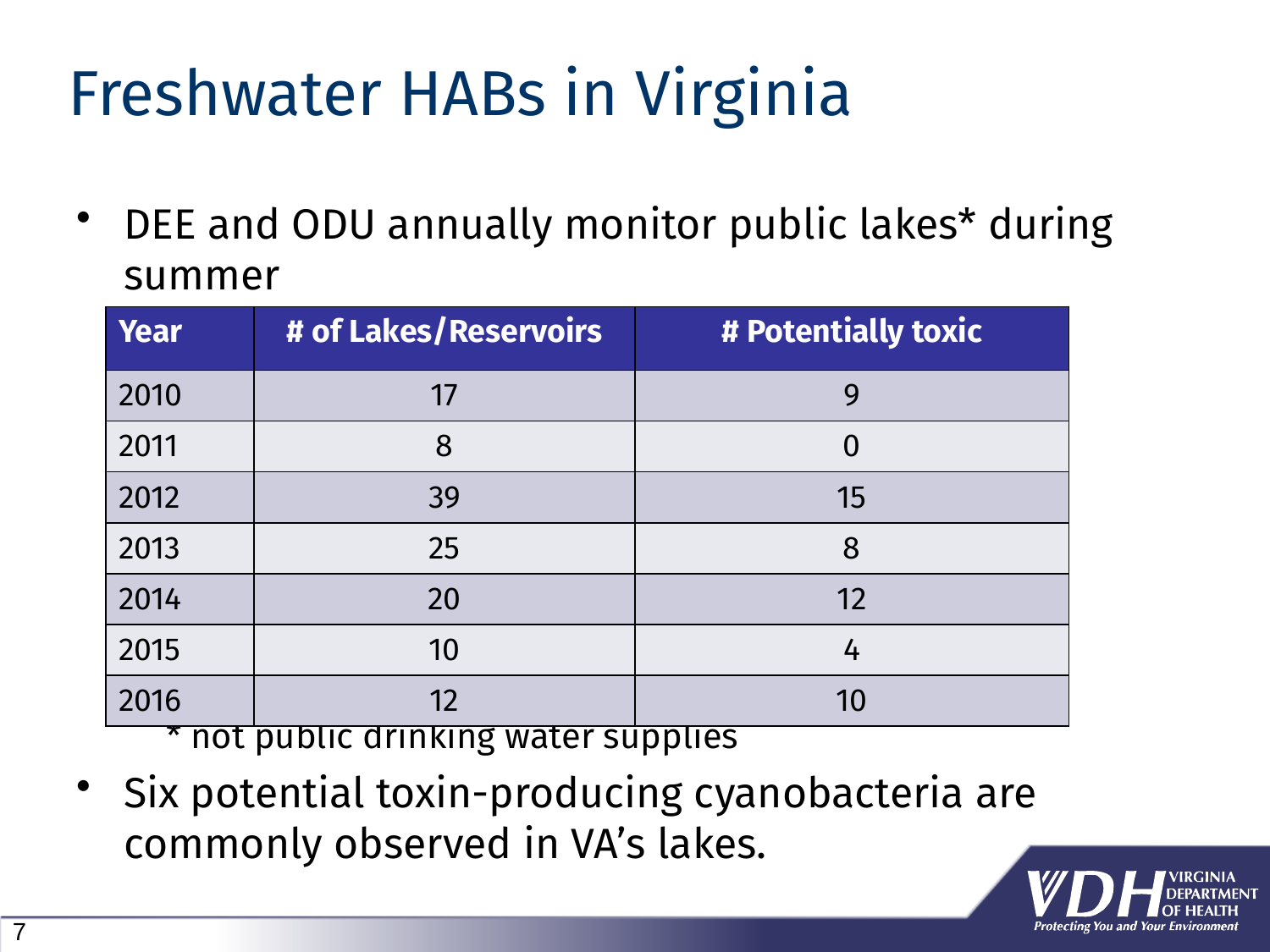

# Freshwater HABs in Virginia
DEE and ODU annually monitor public lakes* during summer

        * not public drinking water supplies
Six potential toxin-producing cyanobacteria are commonly observed in VA’s lakes.

| Year | # of Lakes/Reservoirs | # Potentially toxic |
| --- | --- | --- |
| 2010 | 17 | 9 |
| 2011 | 8 | 0 |
| 2012 | 39 | 15 |
| 2013 | 25 | 8 |
| 2014 | 20 | 12 |
| 2015 | 10 | 4 |
| 2016 | 12 | 10 |